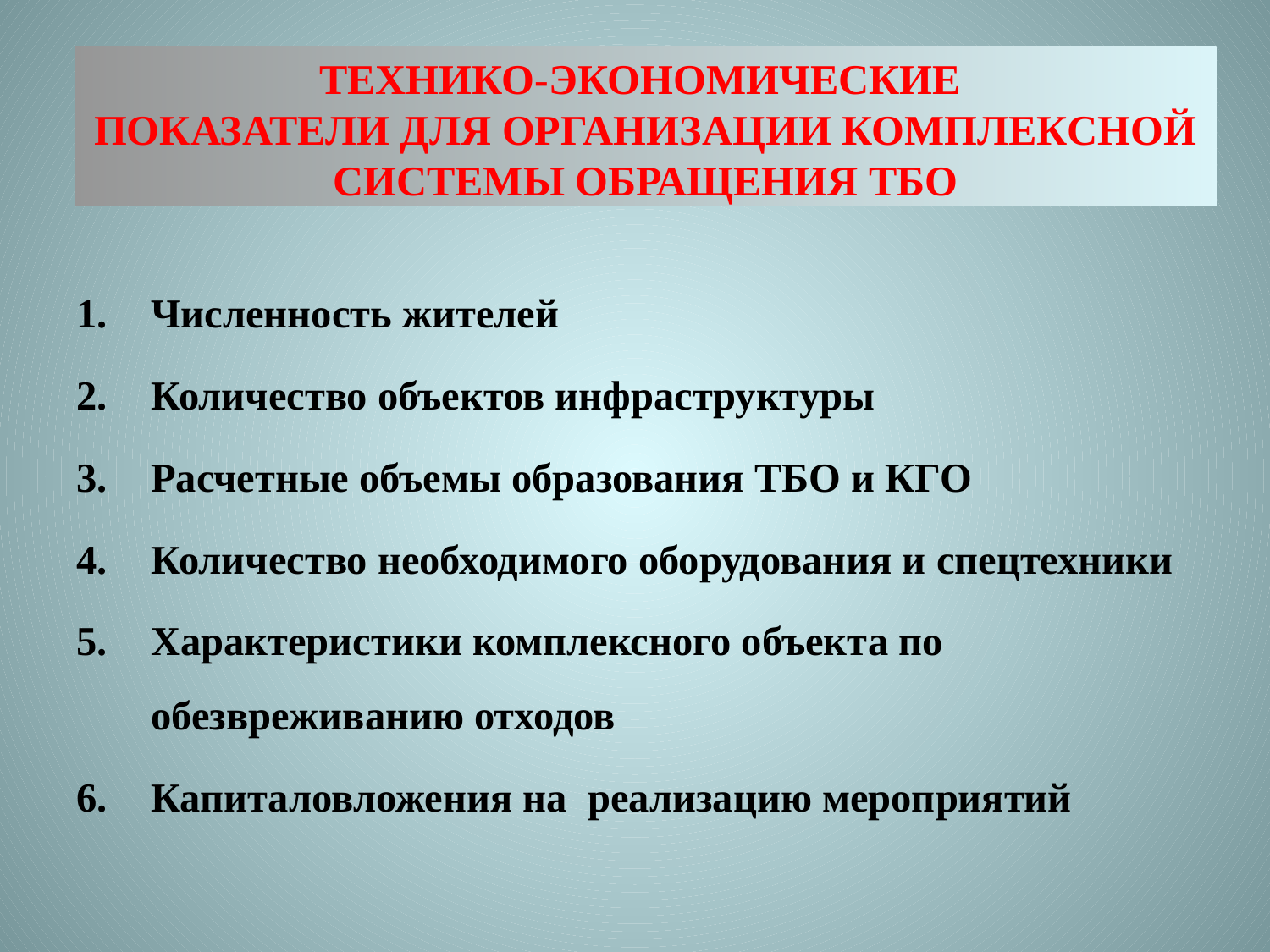

ТЕХНИКО-ЭКОНОМИЧЕСКИЕ
ПОКАЗАТЕЛИ для организации комплЕКСНОЙ системы обращения ТБО
Численность жителей
Количество объектов инфраструктуры
Расчетные объемы образования ТБО и КГО
Количество необходимого оборудования и спецтехники
Характеристики комплексного объекта по обезвреживанию отходов
Капиталовложения на  реализацию мероприятий